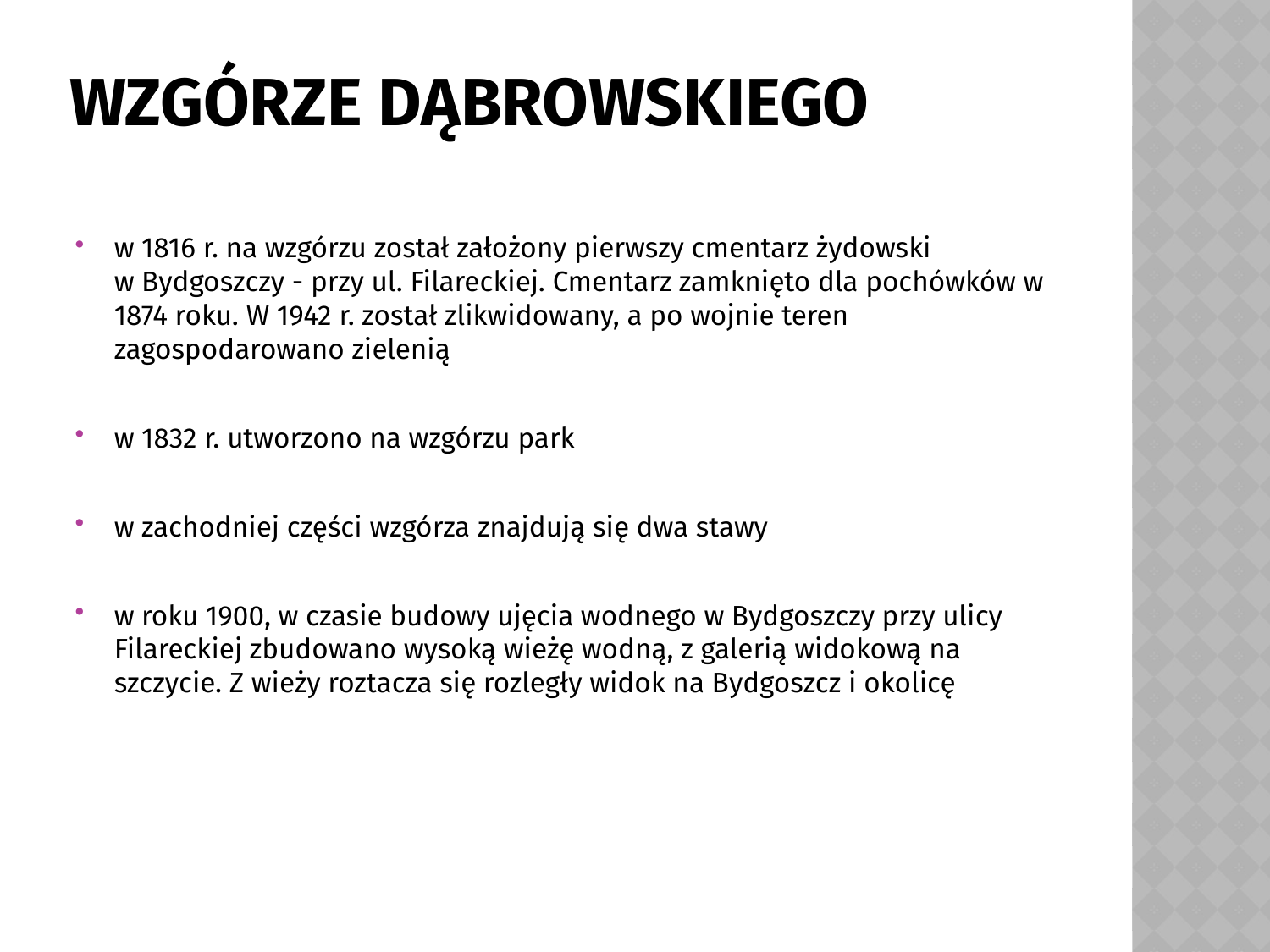

# Wzgórze Dąbrowskiego
w 1816 r. na wzgórzu został założony pierwszy cmentarz żydowski w Bydgoszczy - przy ul. Filareckiej. Cmentarz zamknięto dla pochówków w 1874 roku. W 1942 r. został zlikwidowany, a po wojnie teren zagospodarowano zielenią

w 1832 r. utworzono na wzgórzu park

w zachodniej części wzgórza znajdują się dwa stawy

w roku 1900, w czasie budowy ujęcia wodnego w Bydgoszczy przy ulicy Filareckiej zbudowano wysoką wieżę wodną, z galerią widokową na szczycie. Z wieży roztacza się rozległy widok na Bydgoszcz i okolicę